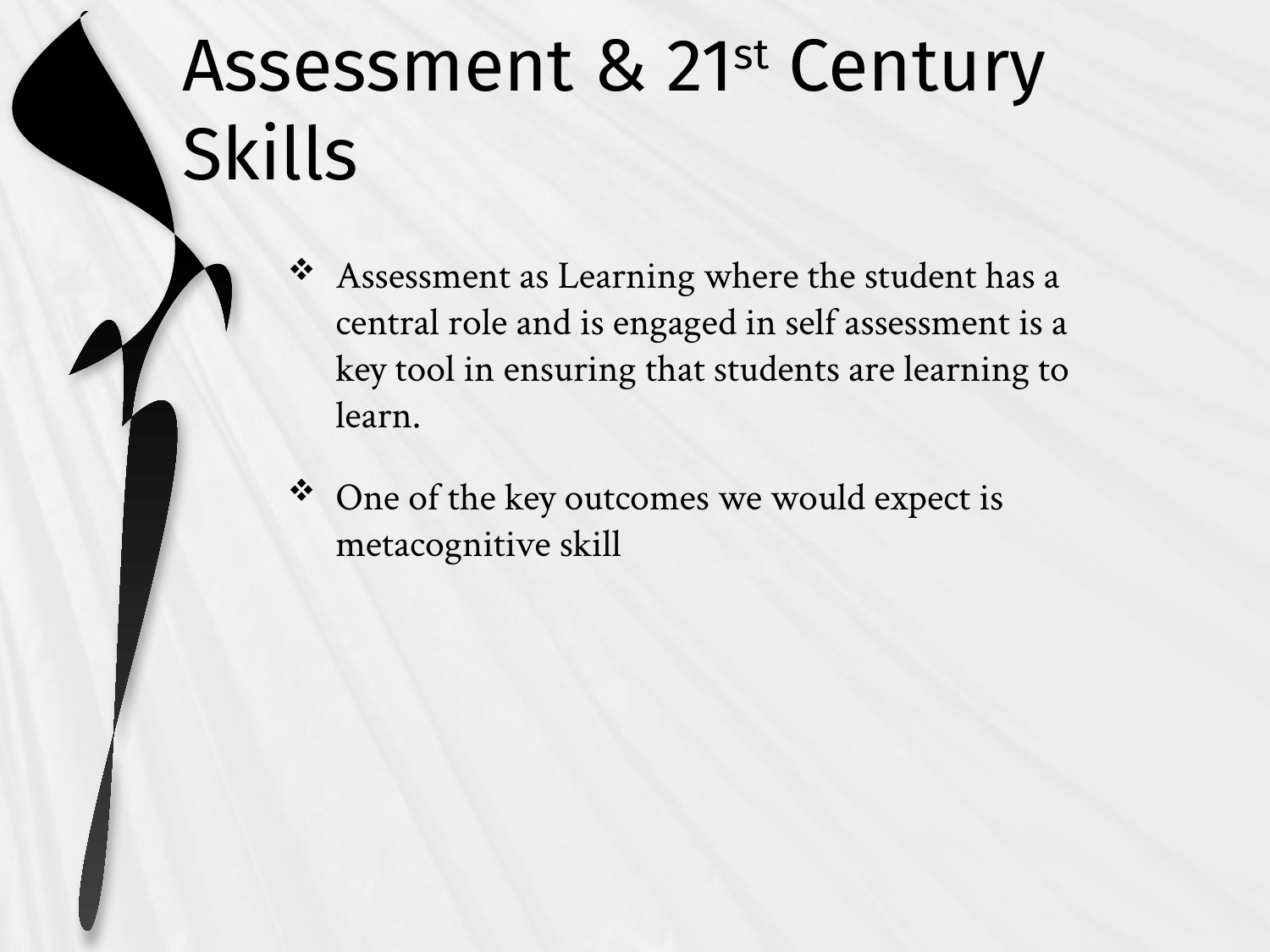

# Assessment & 21st Century Skills
Assessment as Learning where the student has a central role and is engaged in self assessment is a key tool in ensuring that students are learning to learn.
One of the key outcomes we would expect is metacognitive skill